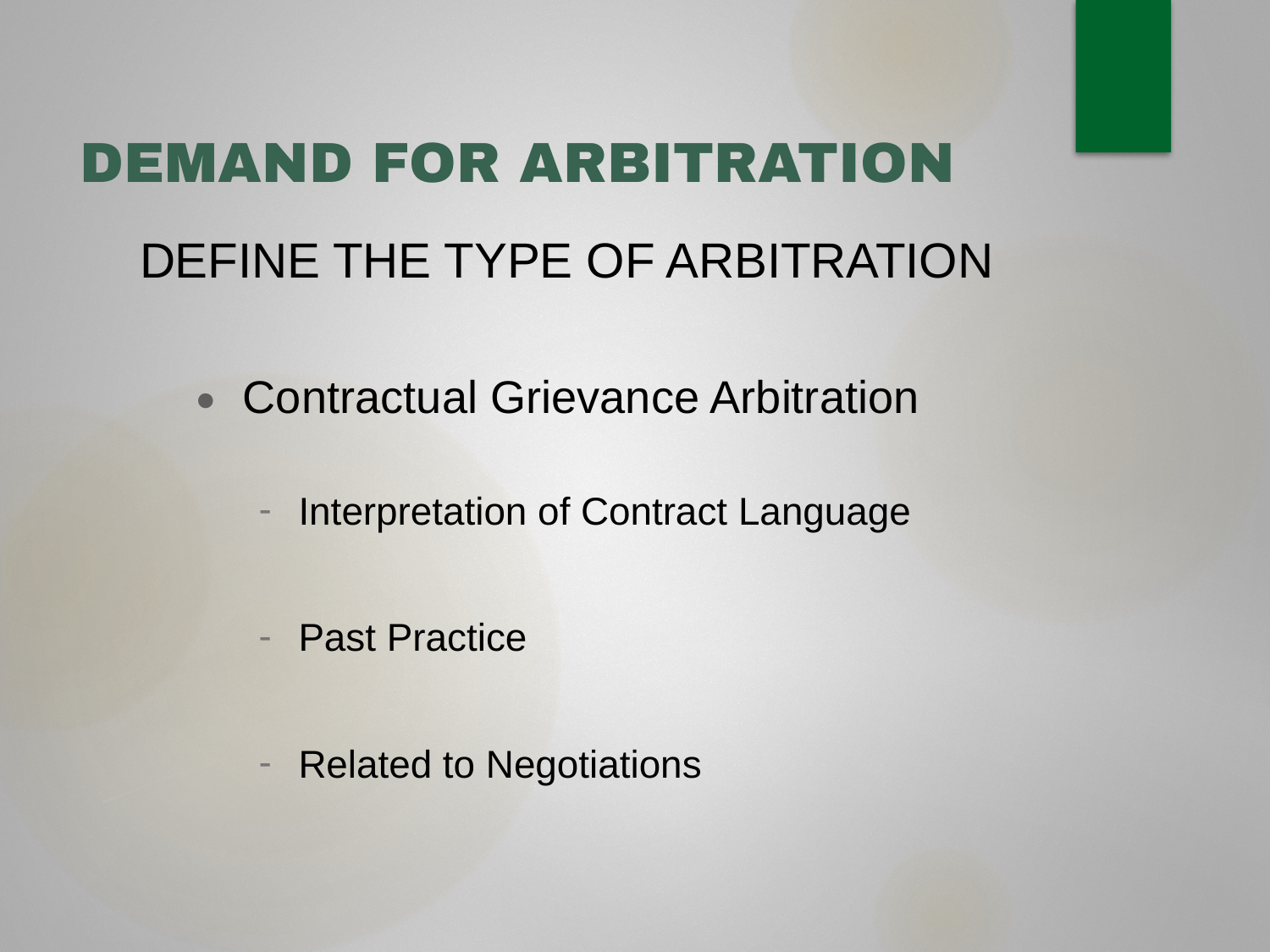

# DEMAND FOR ARBITRATION
DEFINE THE TYPE OF ARBITRATION

Contractual Grievance Arbitration

Interpretation of Contract Language

Past Practice

Related to Negotiations